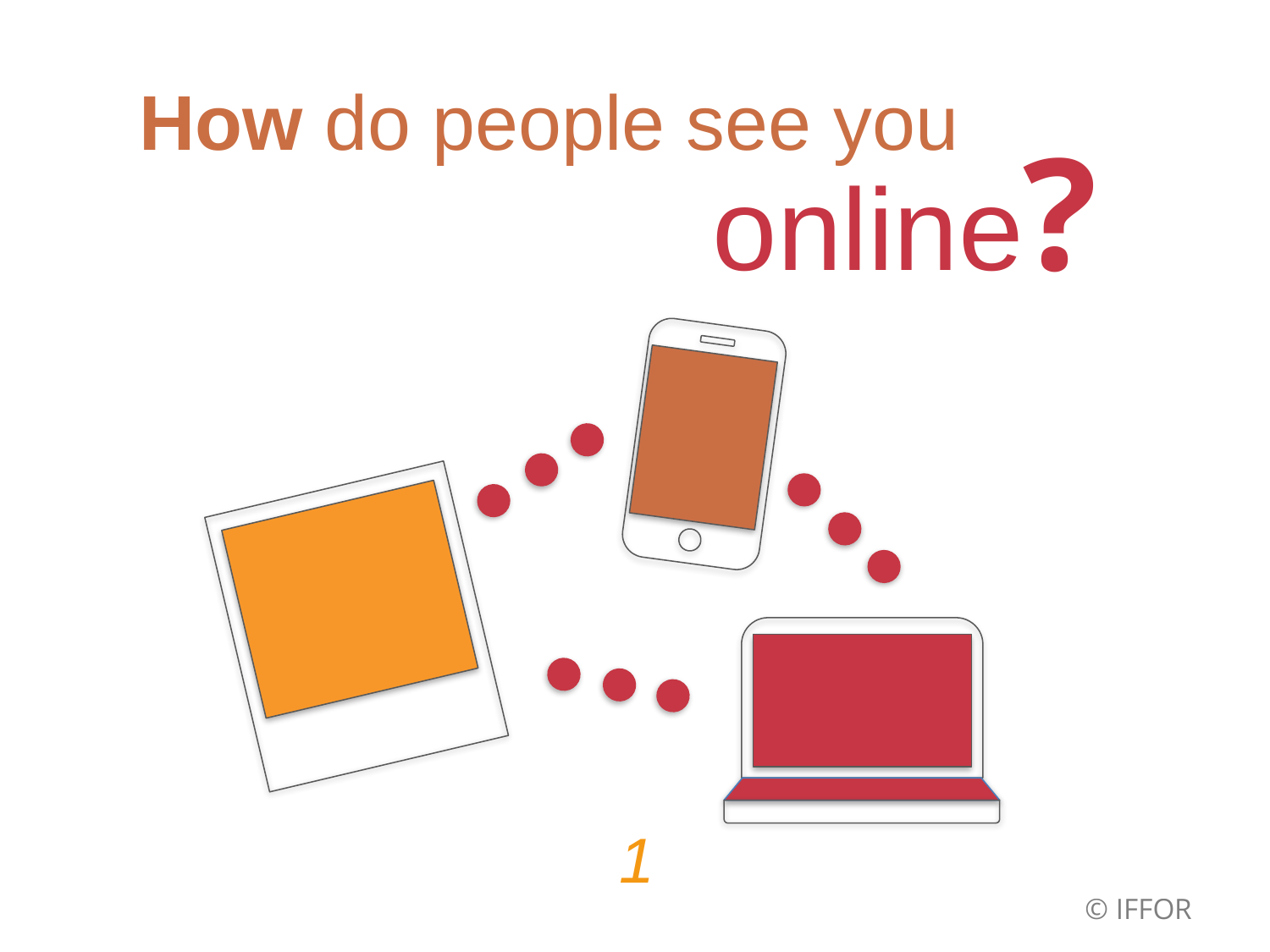

# How do people see you
online?

1